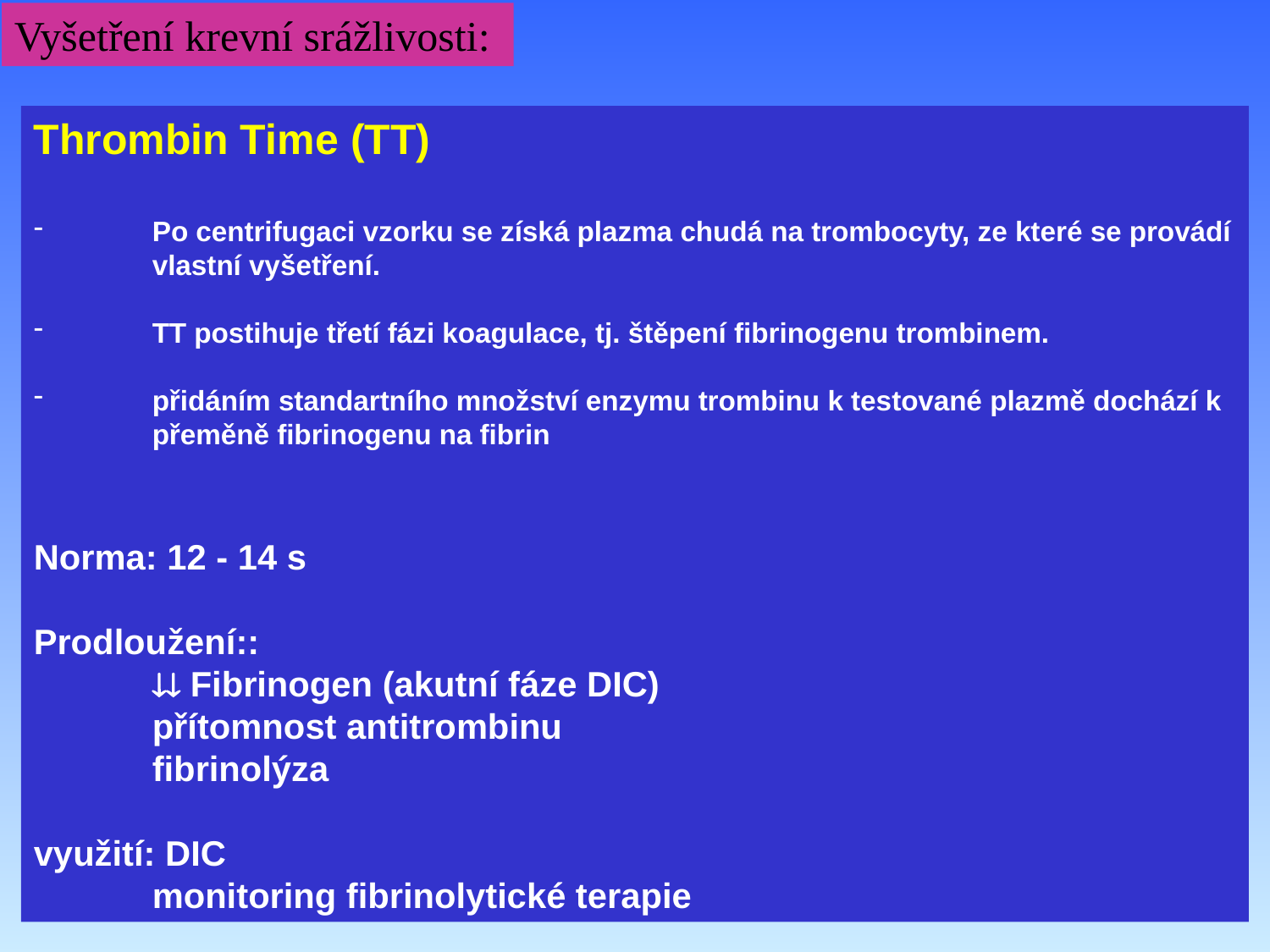

Vyšetření krevní srážlivosti:
Thrombin Time (TT)

Po centrifugaci vzorku se získá plazma chudá na trombocyty, ze které se provádí vlastní vyšetření.

TT postihuje třetí fázi koagulace, tj. štěpení fibrinogenu trombinem.

přidáním standartního množství enzymu trombinu k testované plazmě dochází k přeměně fibrinogenu na fibrin

Norma: 12 - 14 s

Prodloužení::
	↓↓ Fibrinogen (akutní fáze DIC)
	přítomnost antitrombinu
	fibrinolýza

využití: DIC
	monitoring fibrinolytické terapie
60